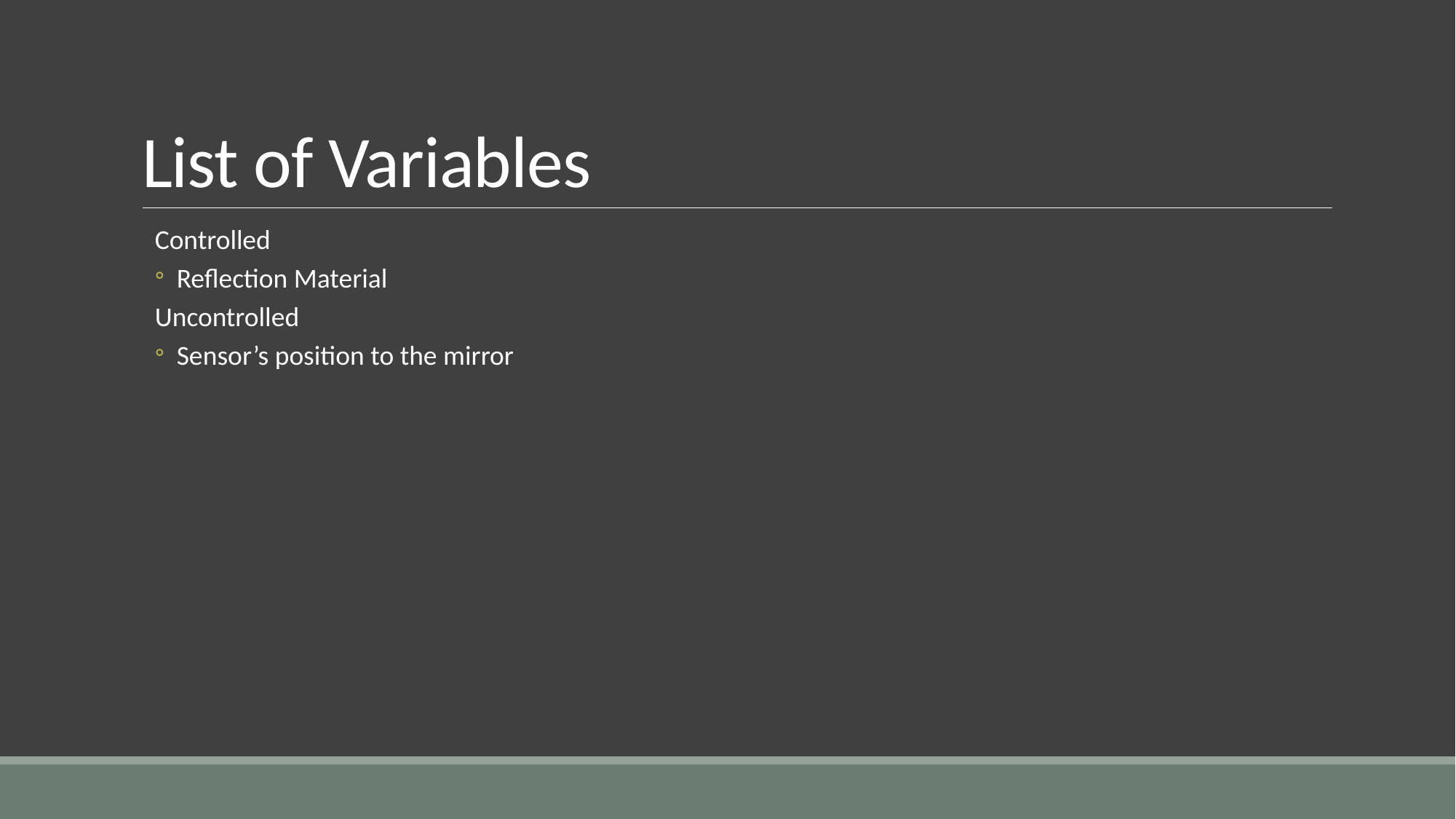

# List of Variables
Controlled
Reflection Material
Uncontrolled
Sensor’s position to the mirror